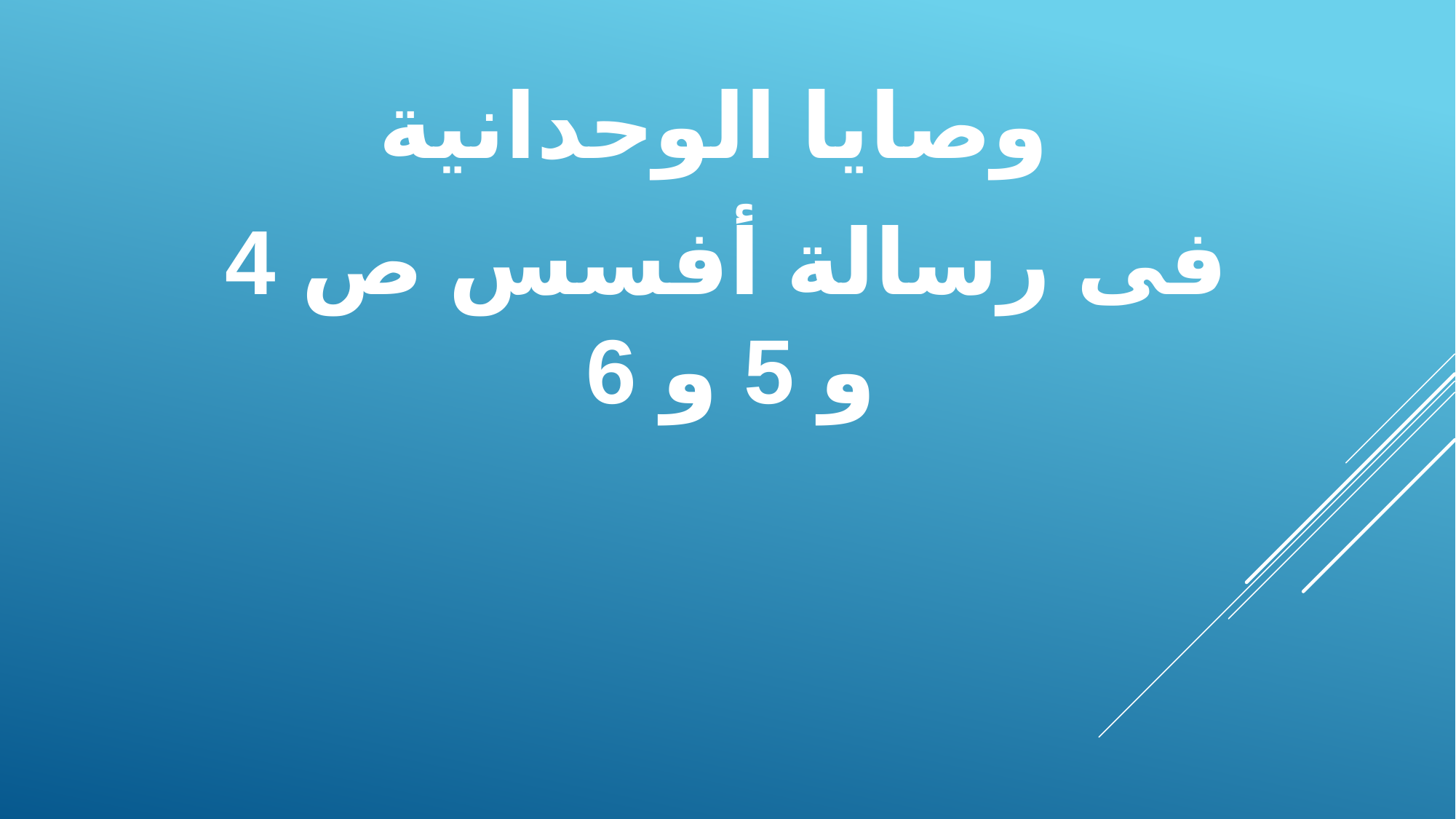

وصايا الوحدانية
 فى رسالة أفسس ص 4 و 5 و 6